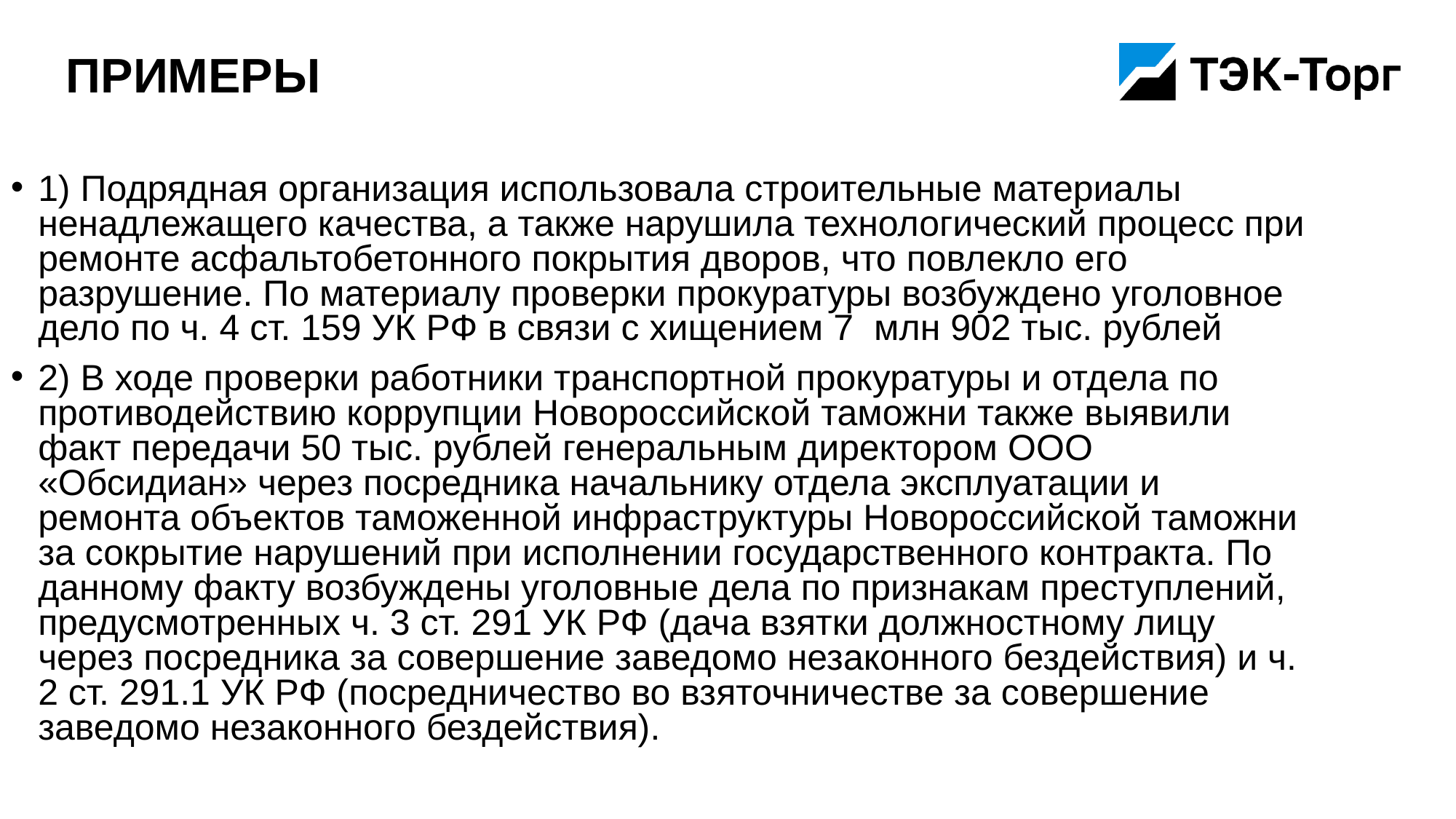

# Примеры
1) Подрядная организация использовала строительные материалы ненадлежащего качества, а также нарушила технологический процесс при ремонте асфальтобетонного покрытия дворов, что повлекло его разрушение. По материалу проверки прокуратуры возбуждено уголовное дело по ч. 4 ст. 159 УК РФ в связи с хищением 7  млн 902 тыс. рублей
2) В ходе проверки работники транспортной прокуратуры и отдела по противодействию коррупции Новороссийской таможни также выявили факт передачи 50 тыс. рублей генеральным директором ООО «Обсидиан» через посредника начальнику отдела эксплуатации и ремонта объектов таможенной инфраструктуры Новороссийской таможни за сокрытие нарушений при исполнении государственного контракта. По данному факту возбуждены уголовные дела по признакам преступлений, предусмотренных ч. 3 ст. 291 УК РФ (дача взятки должностному лицу через посредника за совершение заведомо незаконного бездействия) и ч. 2 ст. 291.1 УК РФ (посредничество во взяточничестве за совершение заведомо незаконного бездействия).